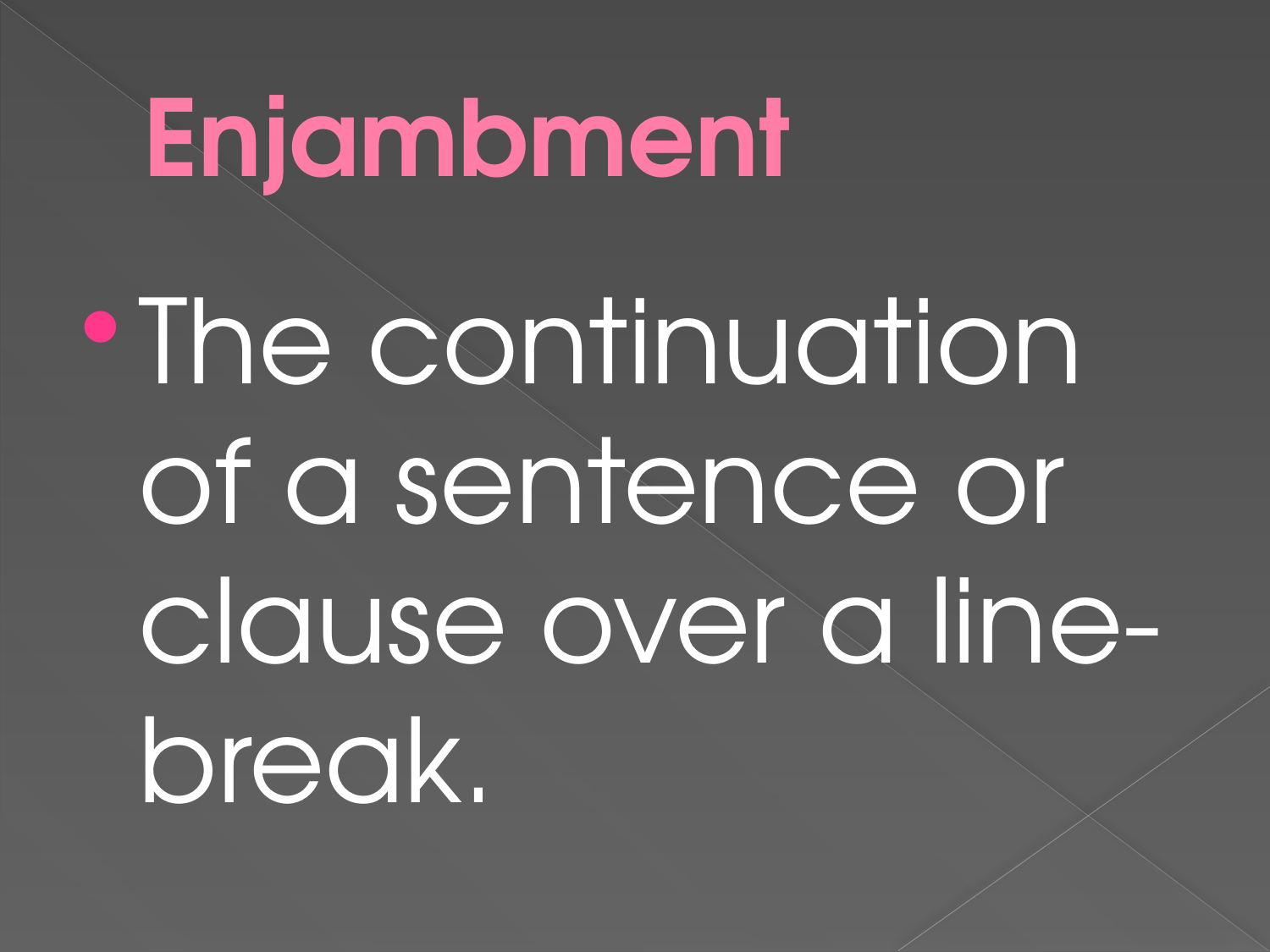

# Enjambment
The continuation of a sentence or clause over a line-break.